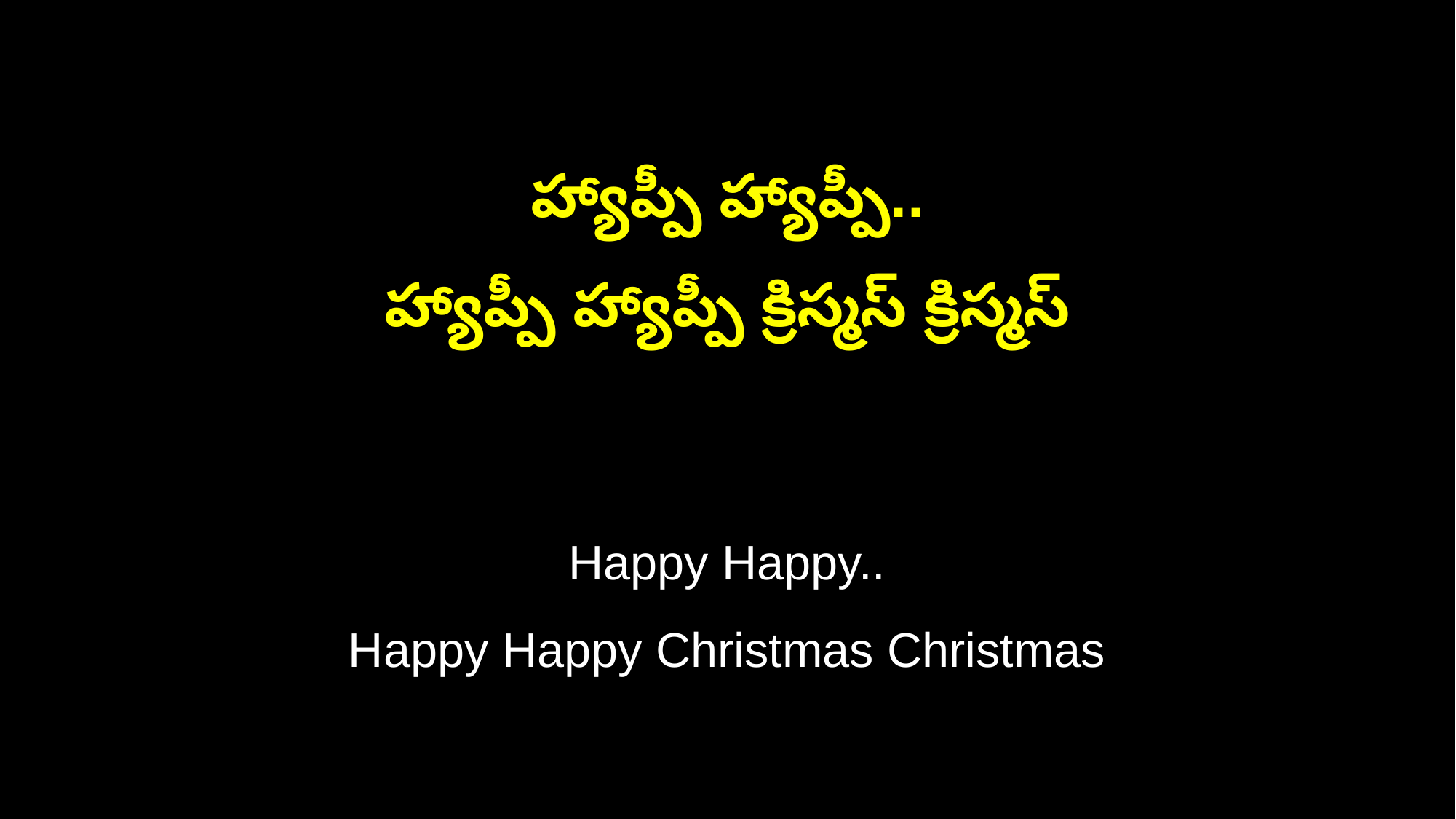

హ్యాప్పీ హ్యాప్పీ..
హ్యాప్పీ హ్యాప్పీ క్రిస్మస్ క్రిస్మస్
Happy Happy..
Happy Happy Christmas Christmas